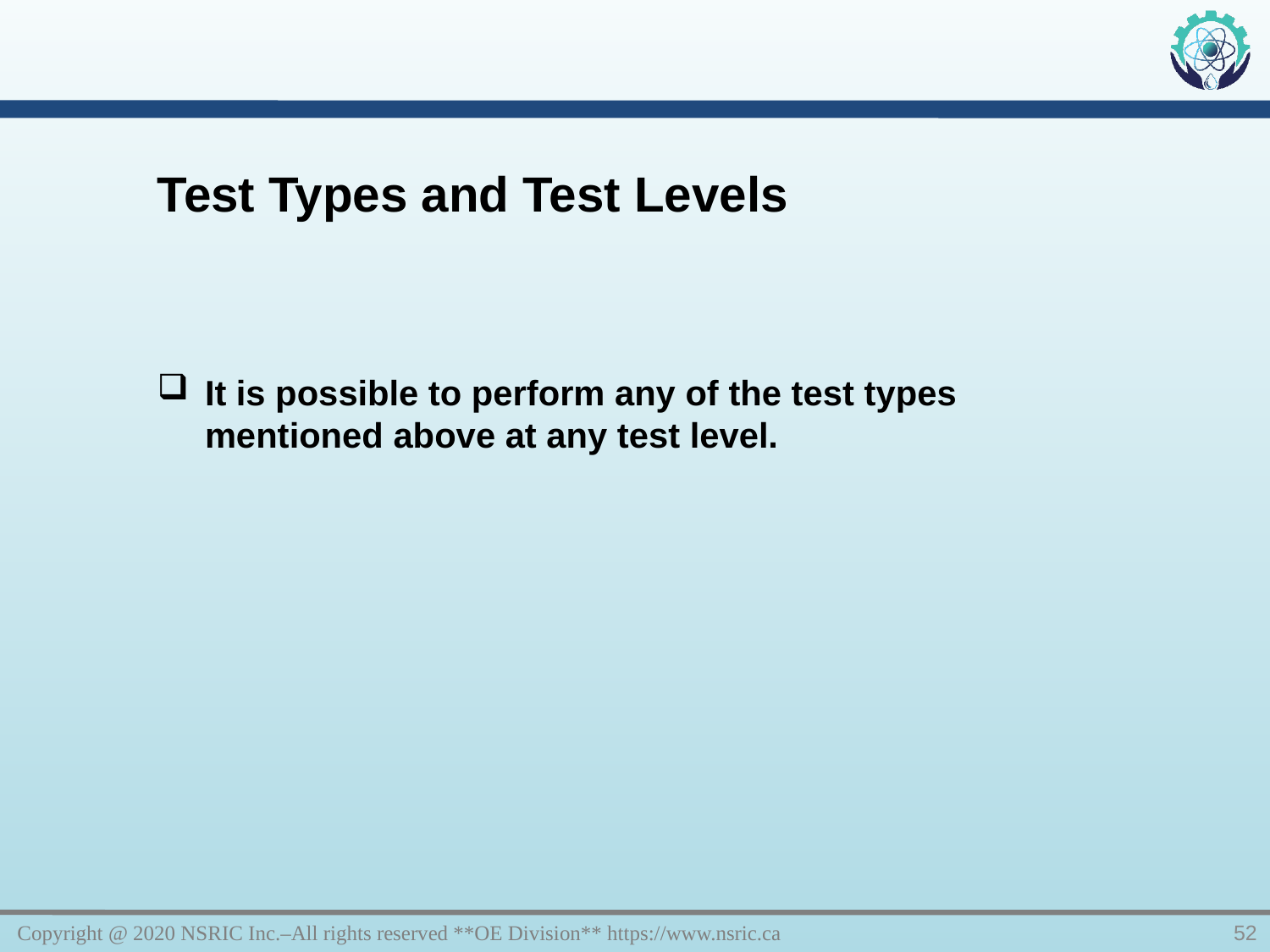

Test Types and Test Levels

It is possible to perform any of the test types mentioned above at any test level.
Copyright @ 2020 NSRIC Inc.–All rights reserved **OE Division** https://www.nsric.ca
52